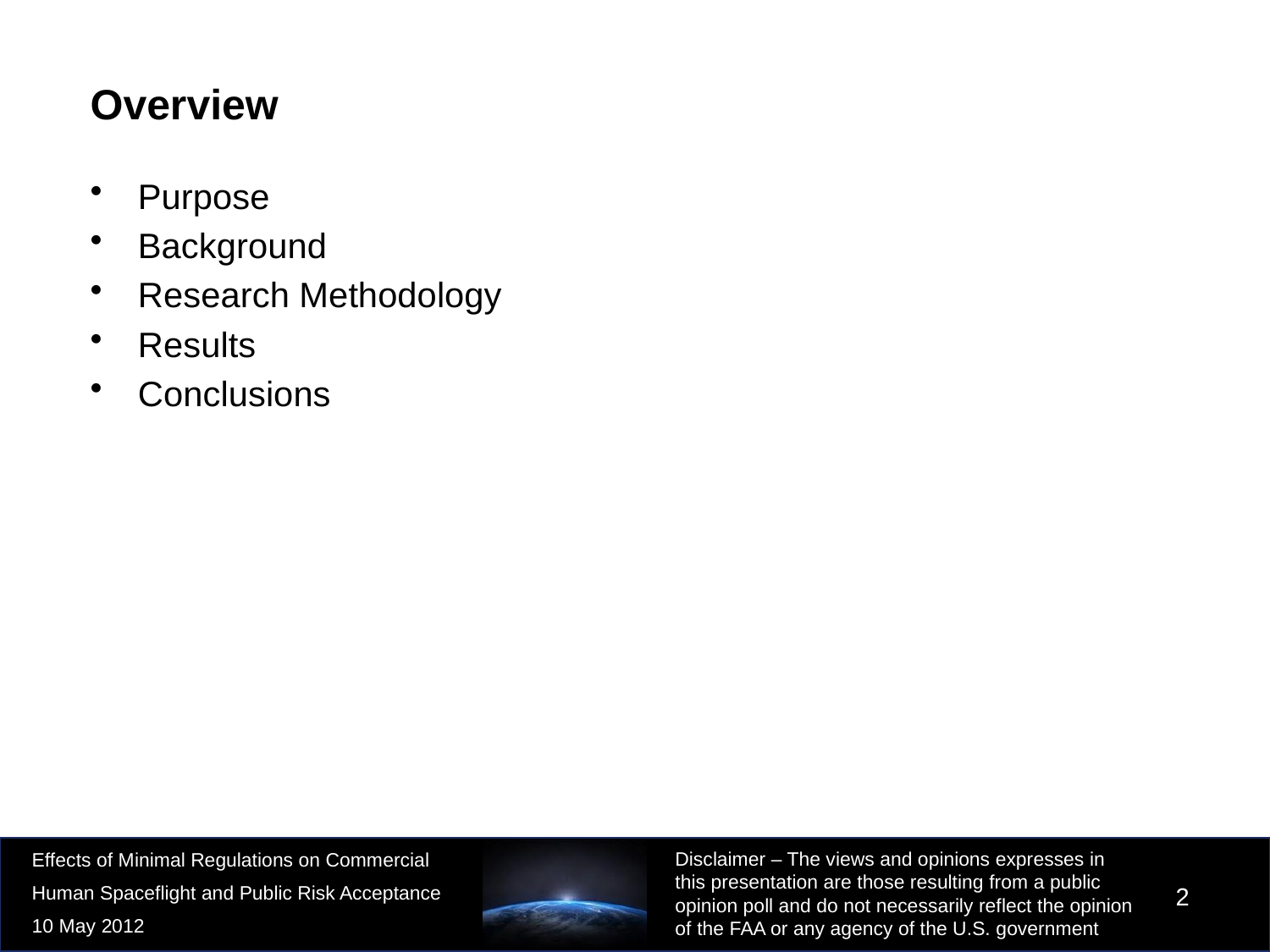

# Overview
Purpose
Background
Research Methodology
Results
Conclusions